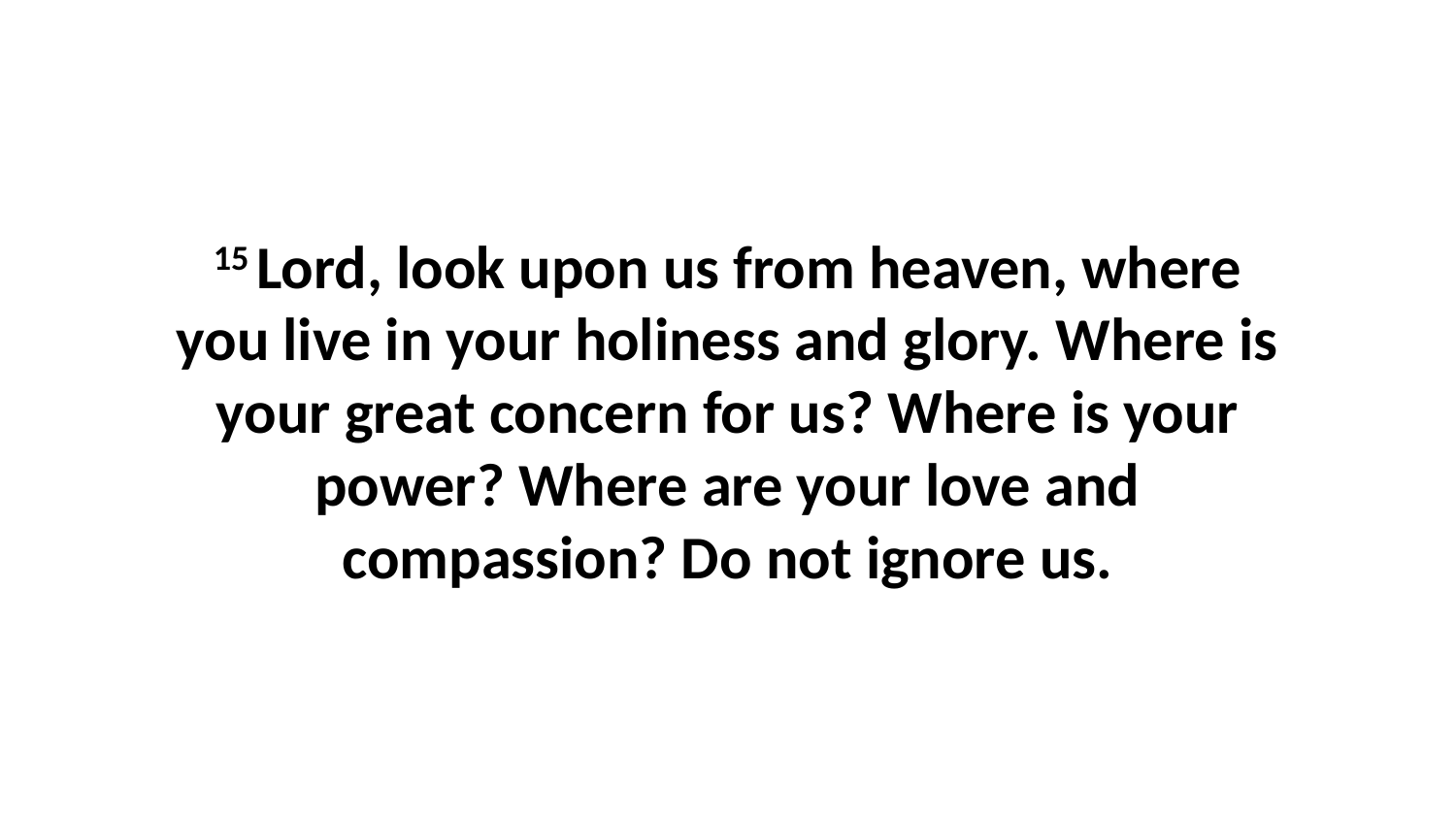

15 Lord, look upon us from heaven, where you live in your holiness and glory. Where is your great concern for us? Where is your power? Where are your love and compassion? Do not ignore us.